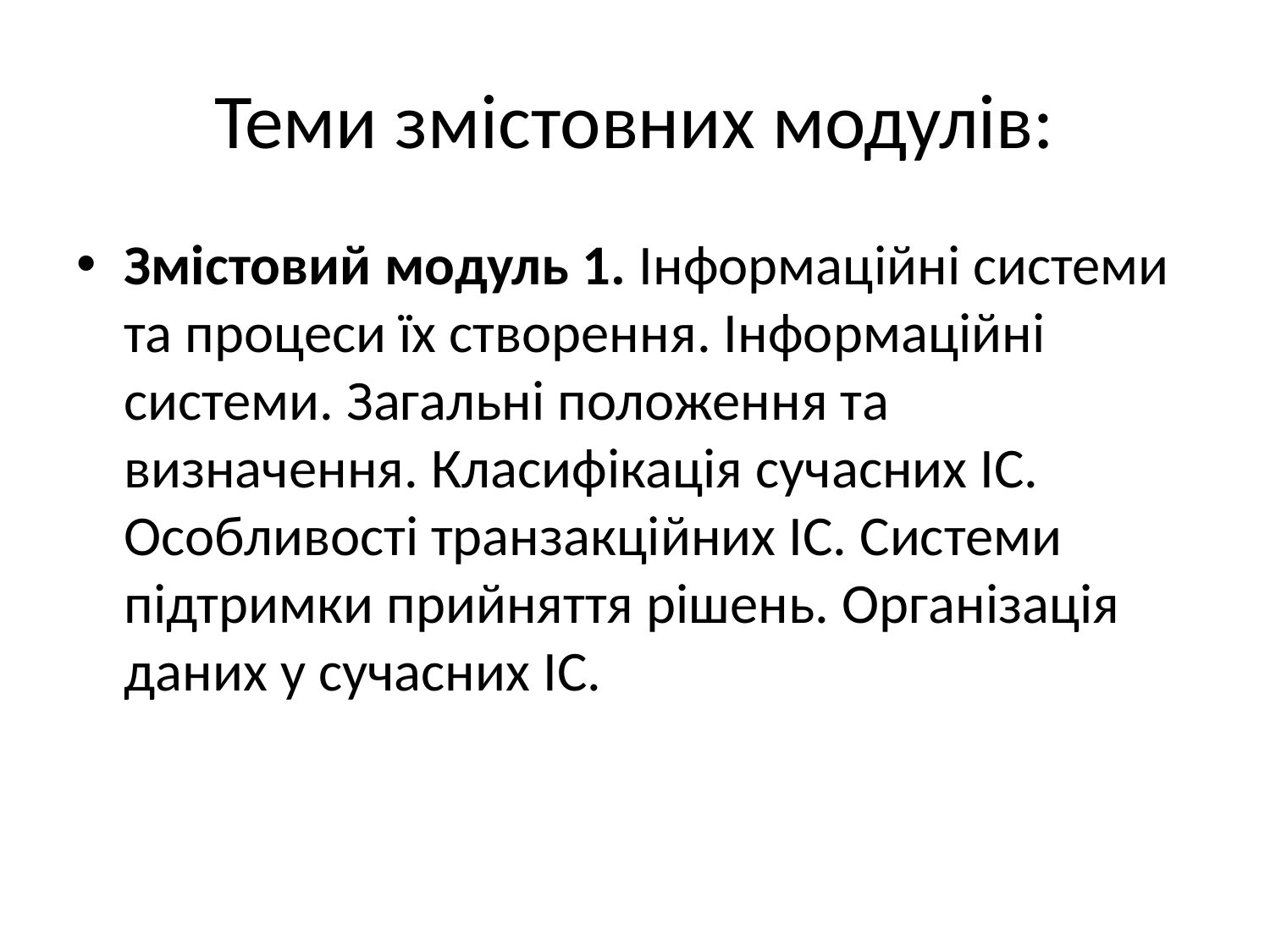

# Теми змістовних модулів:
Змістовий модуль 1. Інформаційні системи та процеси їх створення. Інформаційні системи. Загальні положення та визначення. Класифікація сучасних ІС. Особливості транзакційних ІС. Системи підтримки прийняття рішень. Організація даних у сучасних ІС.